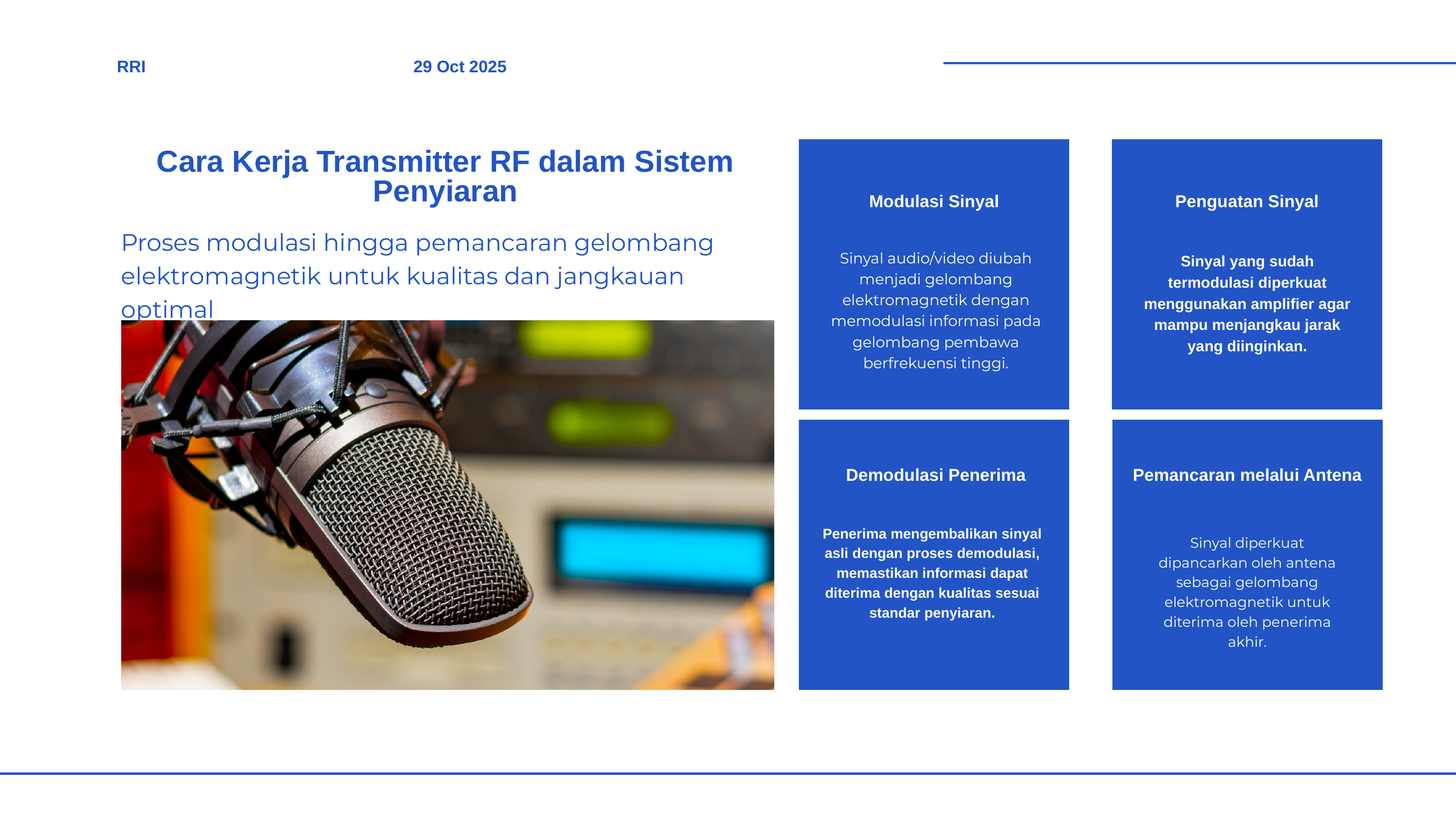

RRI
29 Oct 2025

Cara Kerja Transmitter RF dalam Sistem Penyiaran
Modulasi Sinyal
Penguatan Sinyal
Proses modulasi hingga pemancaran gelombang elektromagnetik untuk kualitas dan jangkauan optimal
Sinyal audio/video diubah menjadi gelombang elektromagnetik dengan memodulasi informasi pada gelombang pembawa berfrekuensi tinggi.
Sinyal yang sudah termodulasi diperkuat menggunakan amplifier agar mampu menjangkau jarak yang diinginkan.

Demodulasi Penerima
Pemancaran melalui Antena
Penerima mengembalikan sinyal asli dengan proses demodulasi, memastikan informasi dapat diterima dengan kualitas sesuai standar penyiaran.
Sinyal diperkuat dipancarkan oleh antena sebagai gelombang elektromagnetik untuk diterima oleh penerima akhir.